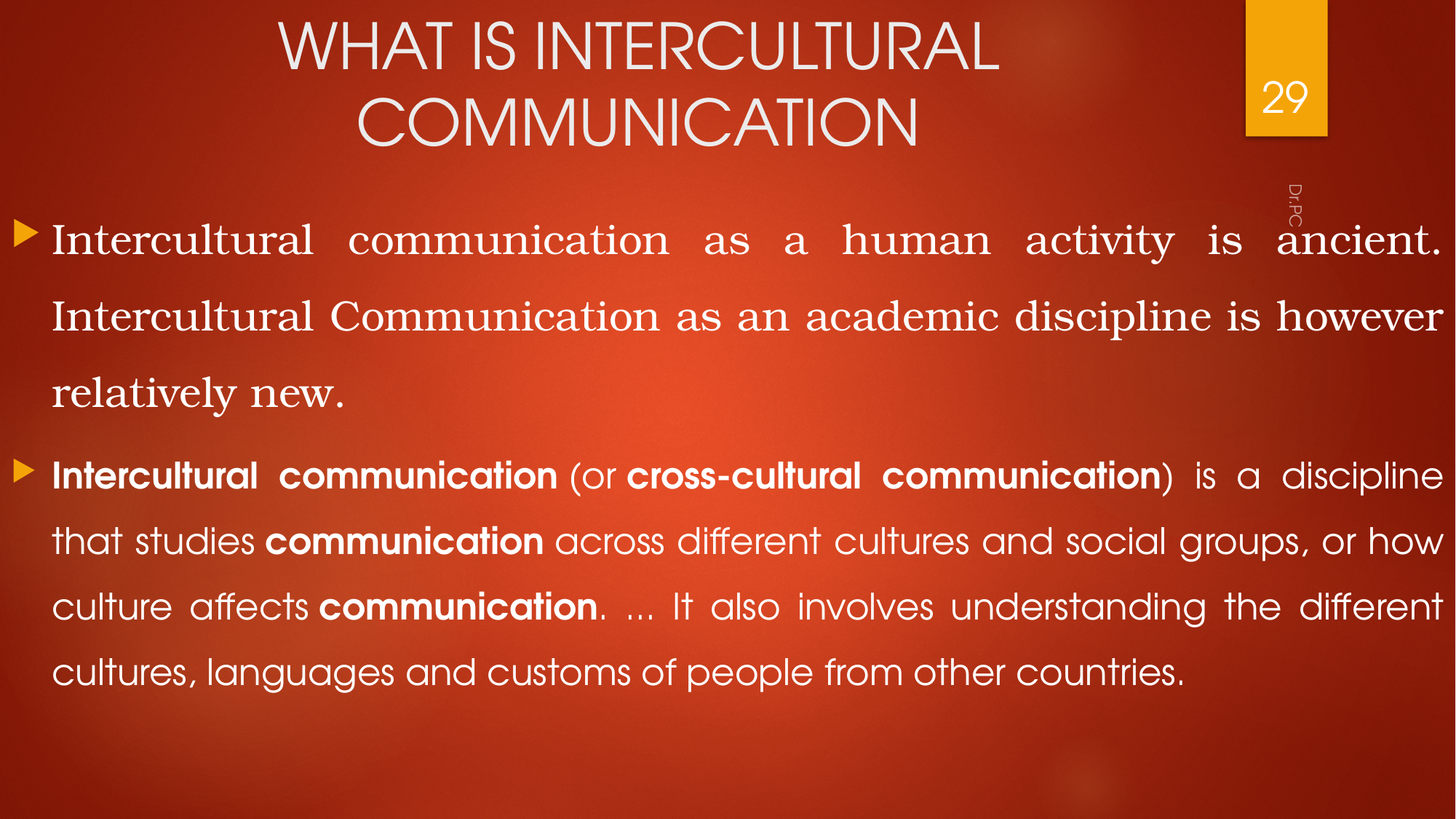

# WHAT IS INTERCULTURAL COMMUNICATION
29
Intercultural communication as a human activity is ancient. Intercultural Communication as an academic discipline is however relatively new.
Intercultural communication (or cross-cultural communication) is a discipline that studies communication across different cultures and social groups, or how culture affects communication. ... It also involves understanding the different cultures, languages and customs of people from other countries.

Dr.PC